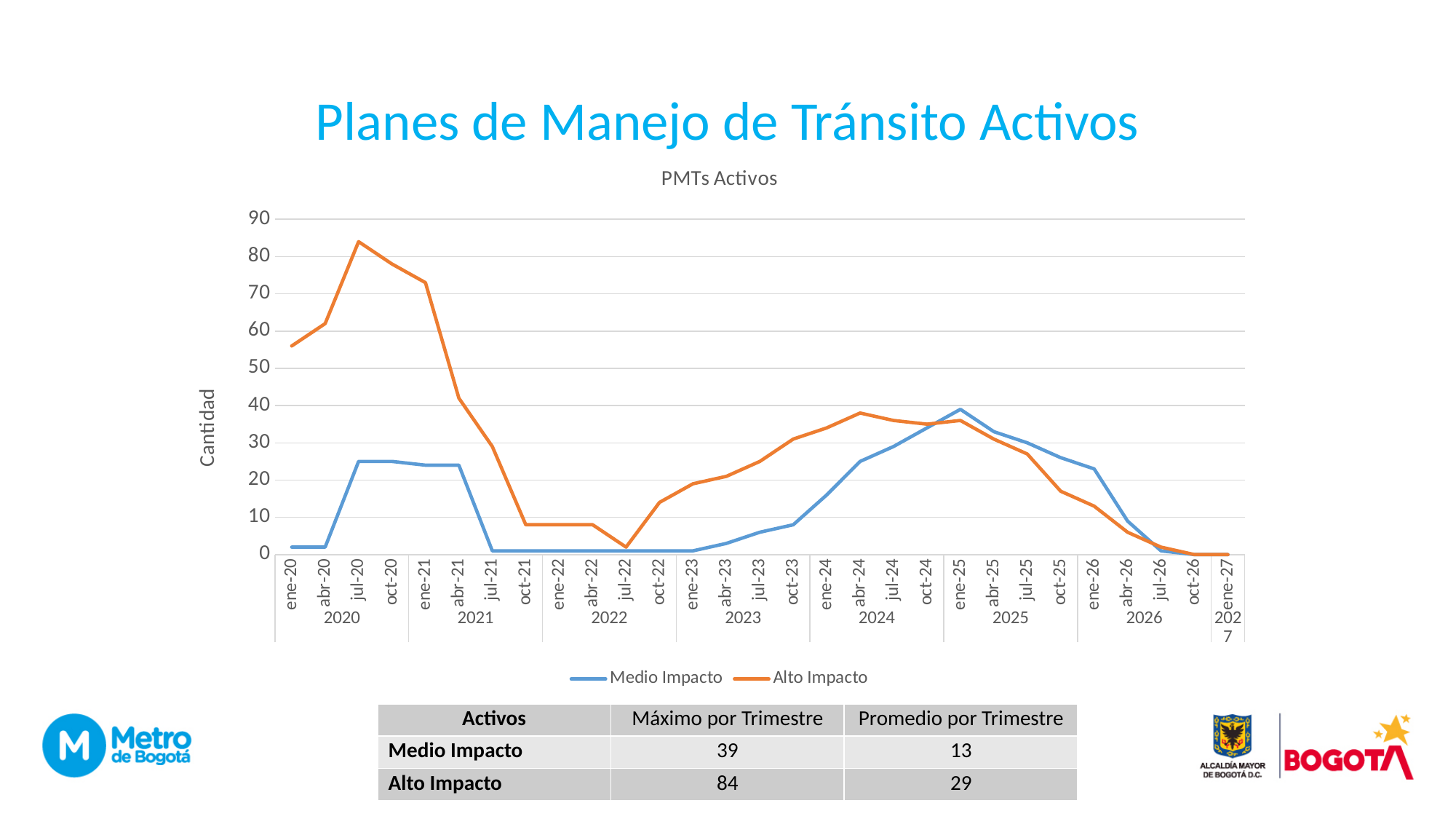

# Planes de Manejo de Tránsito Activos

### Chart: PMTs Activos

| Category | Medio Impacto | Alto Impacto |
|---|---|---|
| ene-20 | 2.0 | 56.0 |
| abr-20 | 2.0 | 62.0 |
| jul-20 | 25.0 | 84.0 |
| oct-20 | 25.0 | 78.0 |
| ene-21 | 24.0 | 73.0 |
| abr-21 | 24.0 | 42.0 |
| jul-21 | 1.0 | 29.0 |
| oct-21 | 1.0 | 8.0 |
| ene-22 | 1.0 | 8.0 |
| abr-22 | 1.0 | 8.0 |
| jul-22 | 1.0 | 2.0 |
| oct-22 | 1.0 | 14.0 |
| ene-23 | 1.0 | 19.0 |
| abr-23 | 3.0 | 21.0 |
| jul-23 | 6.0 | 25.0 |
| oct-23 | 8.0 | 31.0 |
| ene-24 | 16.0 | 34.0 |
| abr-24 | 25.0 | 38.0 |
| jul-24 | 29.0 | 36.0 |
| oct-24 | 34.0 | 35.0 |
| ene-25 | 39.0 | 36.0 |
| abr-25 | 33.0 | 31.0 |
| jul-25 | 30.0 | 27.0 |
| oct-25 | 26.0 | 17.0 |
| ene-26 | 23.0 | 13.0 |
| abr-26 | 9.0 | 6.0 |
| jul-26 | 1.0 | 2.0 |
| oct-26 | 0.0 | 0.0 |
| ene-27 | 0.0 | 0.0 |
| Activos | Máximo por Trimestre | Promedio por Trimestre |
| --- | --- | --- |
| Medio Impacto | 39 | 13 |
| Alto Impacto | 84 | 29 |